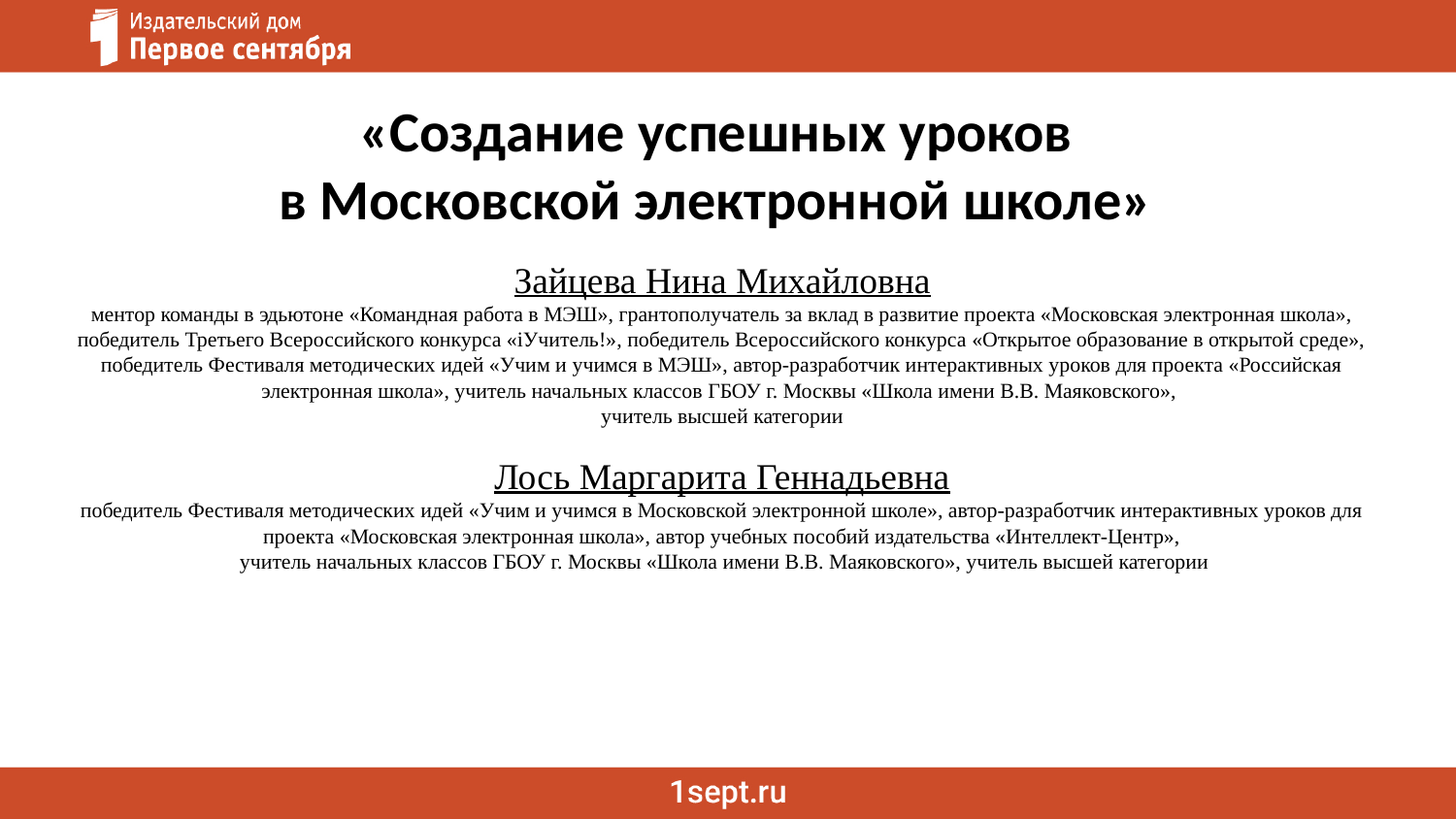

«Создание успешных уроков
в Московской электронной школе»

Зайцева Нина Михайловна
ментор команды в эдьютоне «Командная работа в МЭШ», грантополучатель за вклад в развитие проекта «Московская электронная школа», победитель Третьего Всероссийского конкурса «iУчитель!», победитель Всероссийского конкурса «Открытое образование в открытой среде», победитель Фестиваля методических идей «Учим и учимся в МЭШ», автор-разработчик интерактивных уроков для проекта «Российская электронная школа», учитель начальных классов ГБОУ г. Москвы «Школа имени В.В. Маяковского»,
учитель высшей категории

Лось Маргарита Геннадьевна
победитель Фестиваля методических идей «Учим и учимся в Московской электронной школе», автор-разработчик интерактивных уроков для проекта «Московская электронная школа», автор учебных пособий издательства «Интеллект-Центр»,
 учитель начальных классов ГБОУ г. Москвы «Школа имени В.В. Маяковского», учитель высшей категории